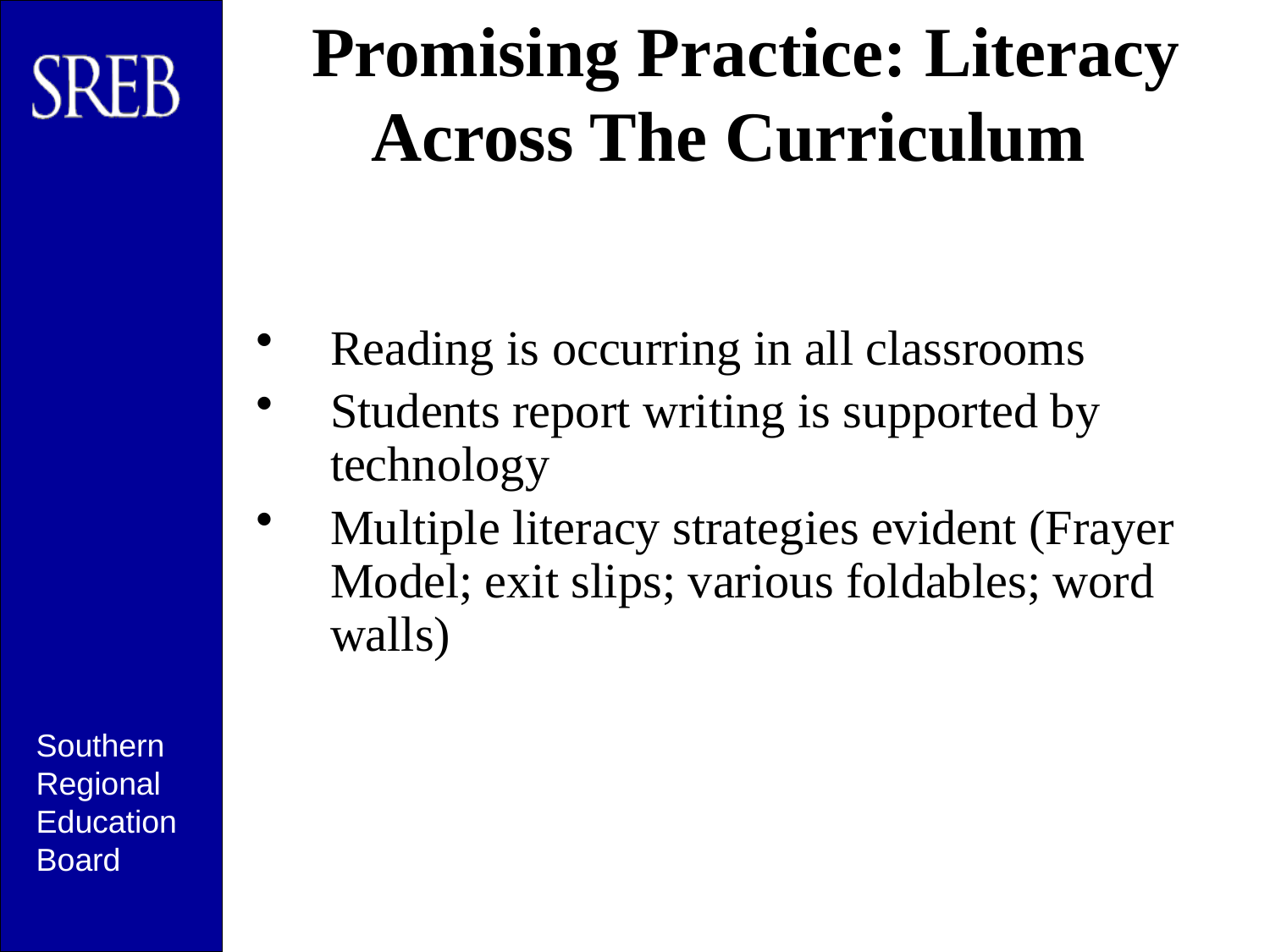

# Promising Practice: Literacy Across The Curriculum

Reading is occurring in all classrooms
Students report writing is supported by technology
Multiple literacy strategies evident (Frayer Model; exit slips; various foldables; word walls)